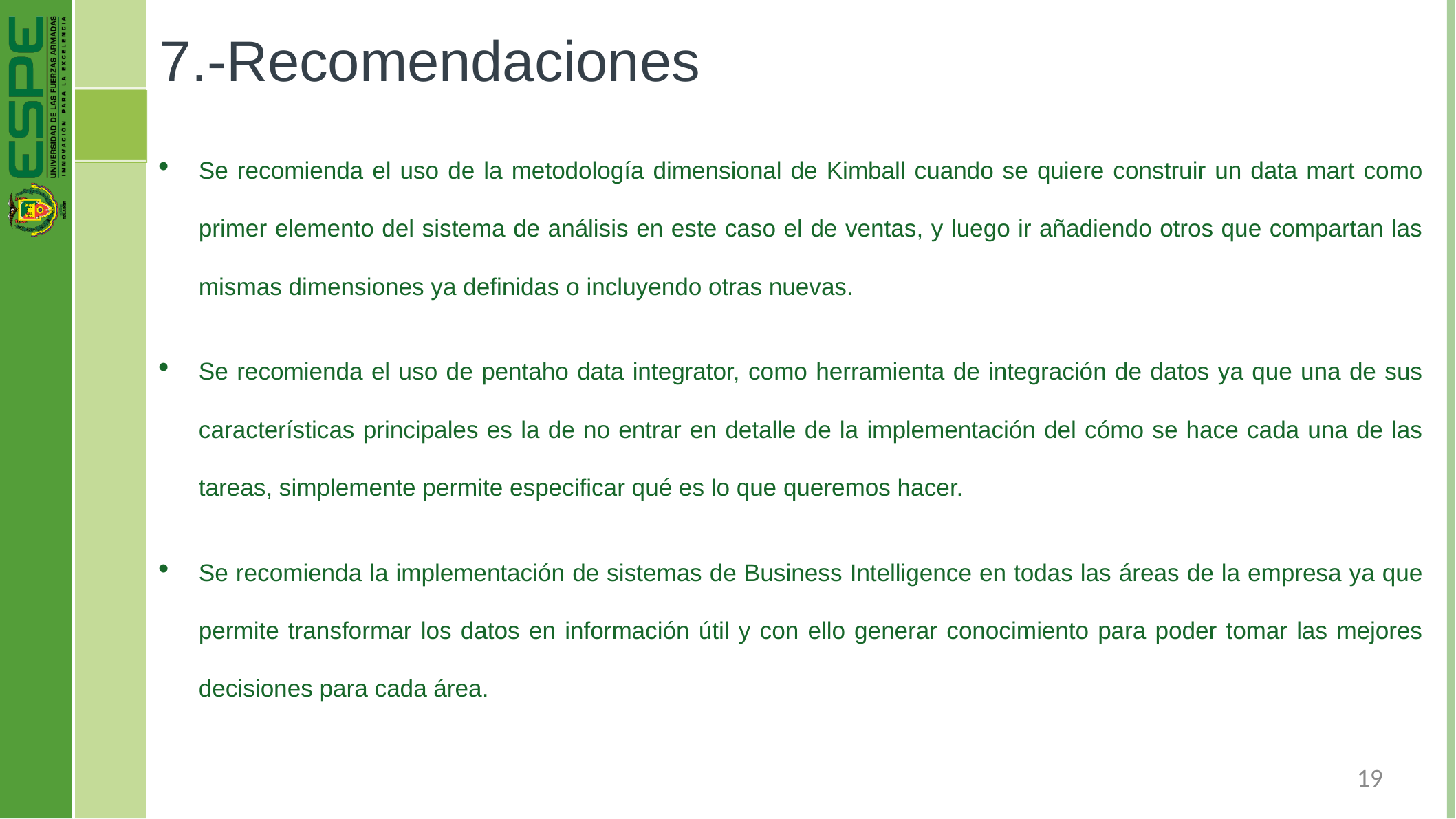

# 7.-Recomendaciones
Se recomienda el uso de la metodología dimensional de Kimball cuando se quiere construir un data mart como primer elemento del sistema de análisis en este caso el de ventas, y luego ir añadiendo otros que compartan las mismas dimensiones ya definidas o incluyendo otras nuevas.
Se recomienda el uso de pentaho data integrator, como herramienta de integración de datos ya que una de sus características principales es la de no entrar en detalle de la implementación del cómo se hace cada una de las tareas, simplemente permite especificar qué es lo que queremos hacer.
Se recomienda la implementación de sistemas de Business Intelligence en todas las áreas de la empresa ya que permite transformar los datos en información útil y con ello generar conocimiento para poder tomar las mejores decisiones para cada área.

19